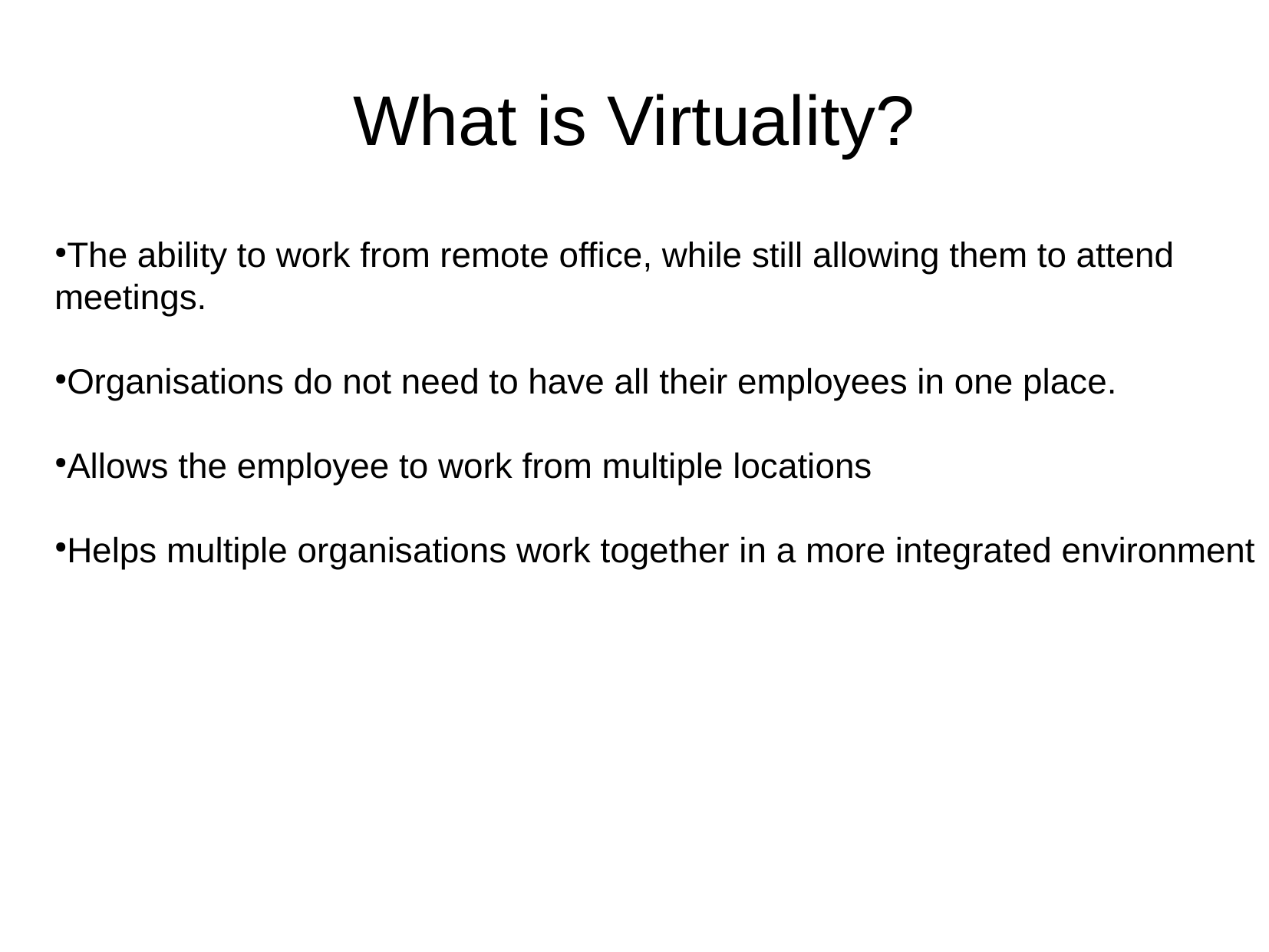

What is Virtuality?
The ability to work from remote office, while still allowing them to attend
meetings.

Organisations do not need to have all their employees in one place.

Allows the employee to work from multiple locations

Helps multiple organisations work together in a more integrated environment